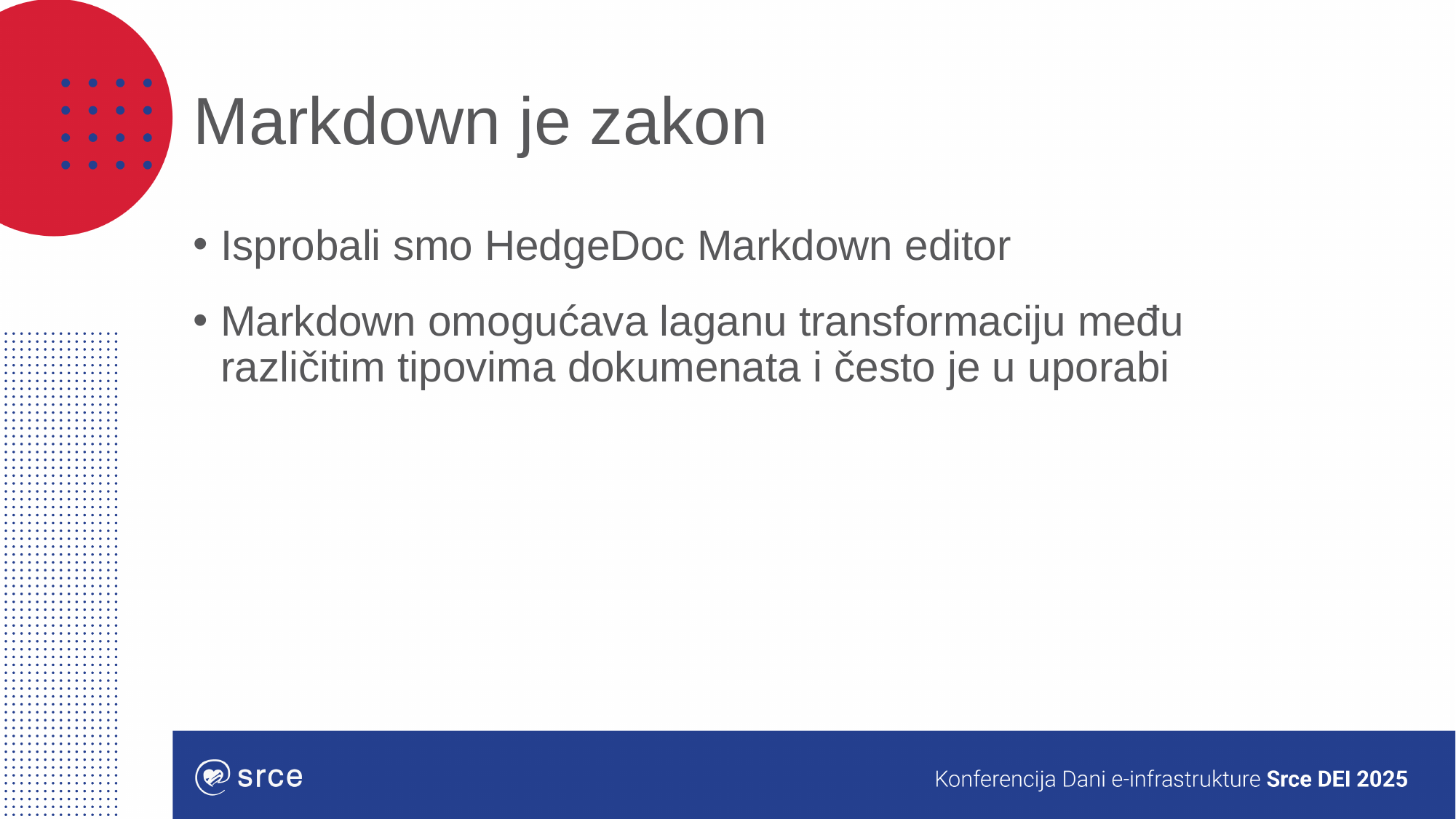

# Markdown je zakon
Isprobali smo HedgeDoc Markdown editor
Markdown omogućava laganu transformaciju među različitim tipovima dokumenata i često je u uporabi